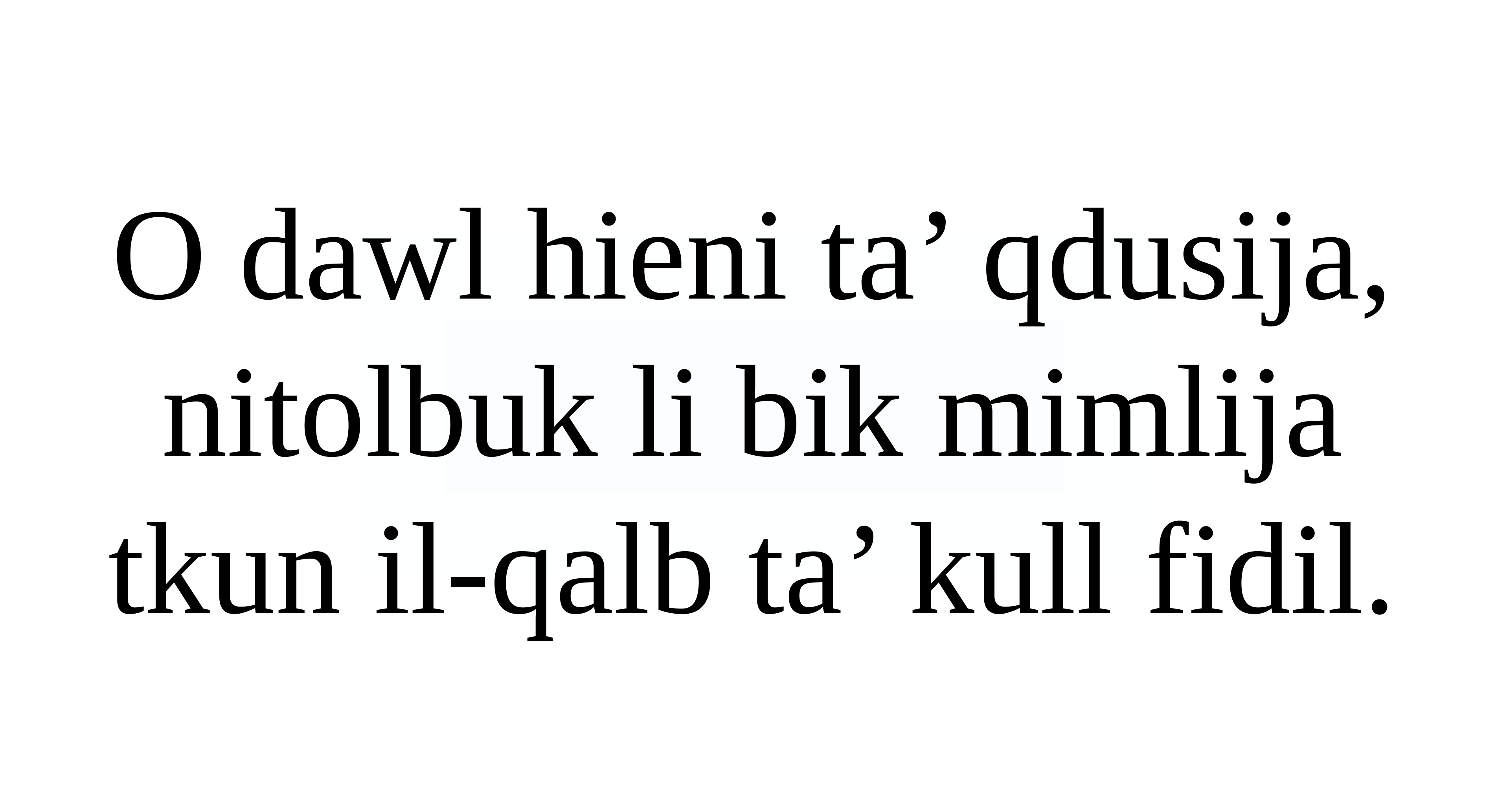

O dawl hieni ta’ qdusija,
nitolbuk li bik mimlija
tkun il-qalb ta’ kull fidil.